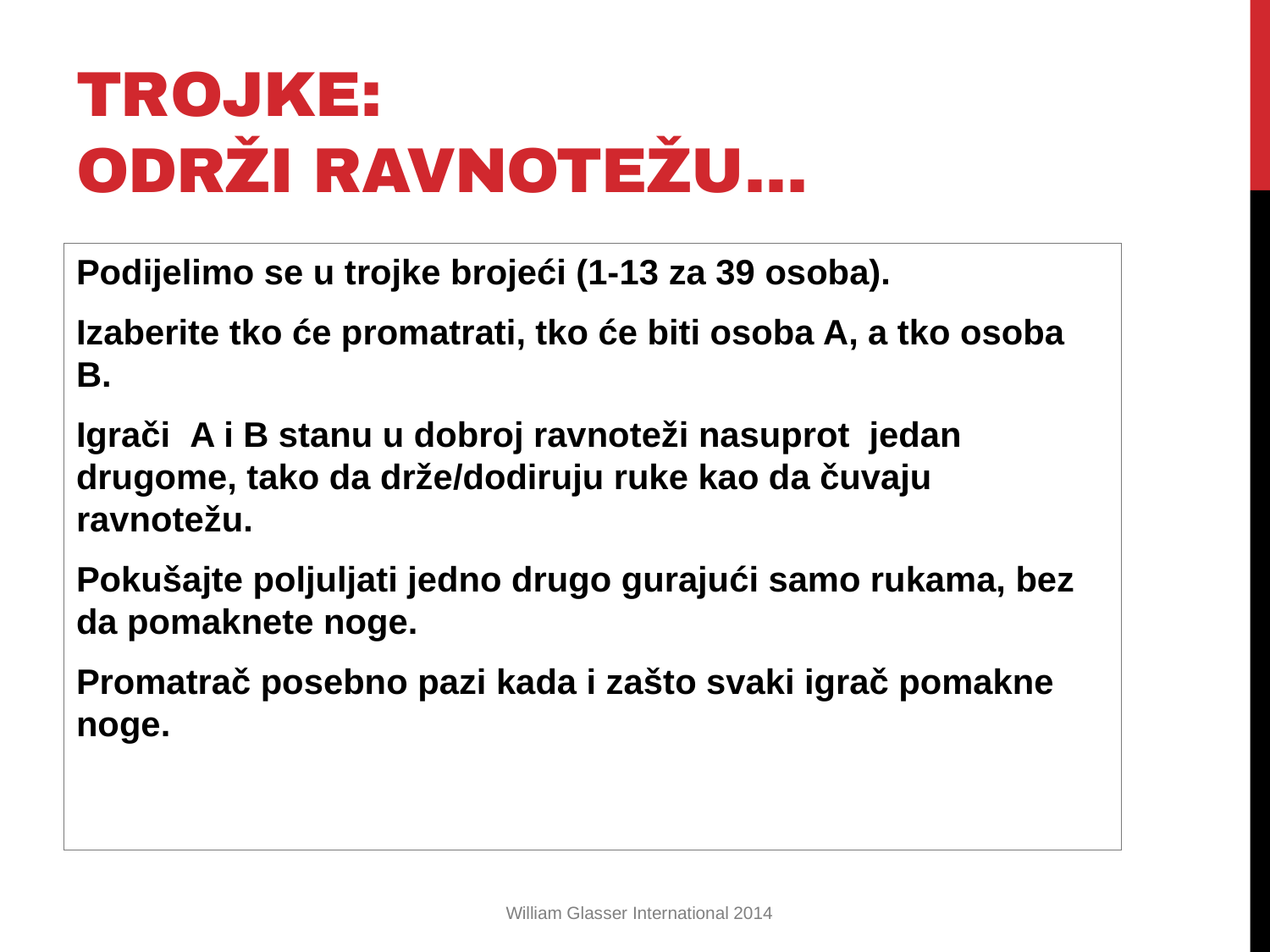

# TrOJKE: održi ravnotežu…
Podijelimo se u trojke brojeći (1-13 za 39 osoba).
Izaberite tko će promatrati, tko će biti osoba A, a tko osoba B.
Igrači  A i B stanu u dobroj ravnoteži nasuprot  jedan drugome, tako da drže/dodiruju ruke kao da čuvaju ravnotežu.
Pokušajte poljuljati jedno drugo gurajući samo rukama, bez da pomaknete noge.
Promatrač posebno pazi kada i zašto svaki igrač pomakne noge.

William Glasser International 2014